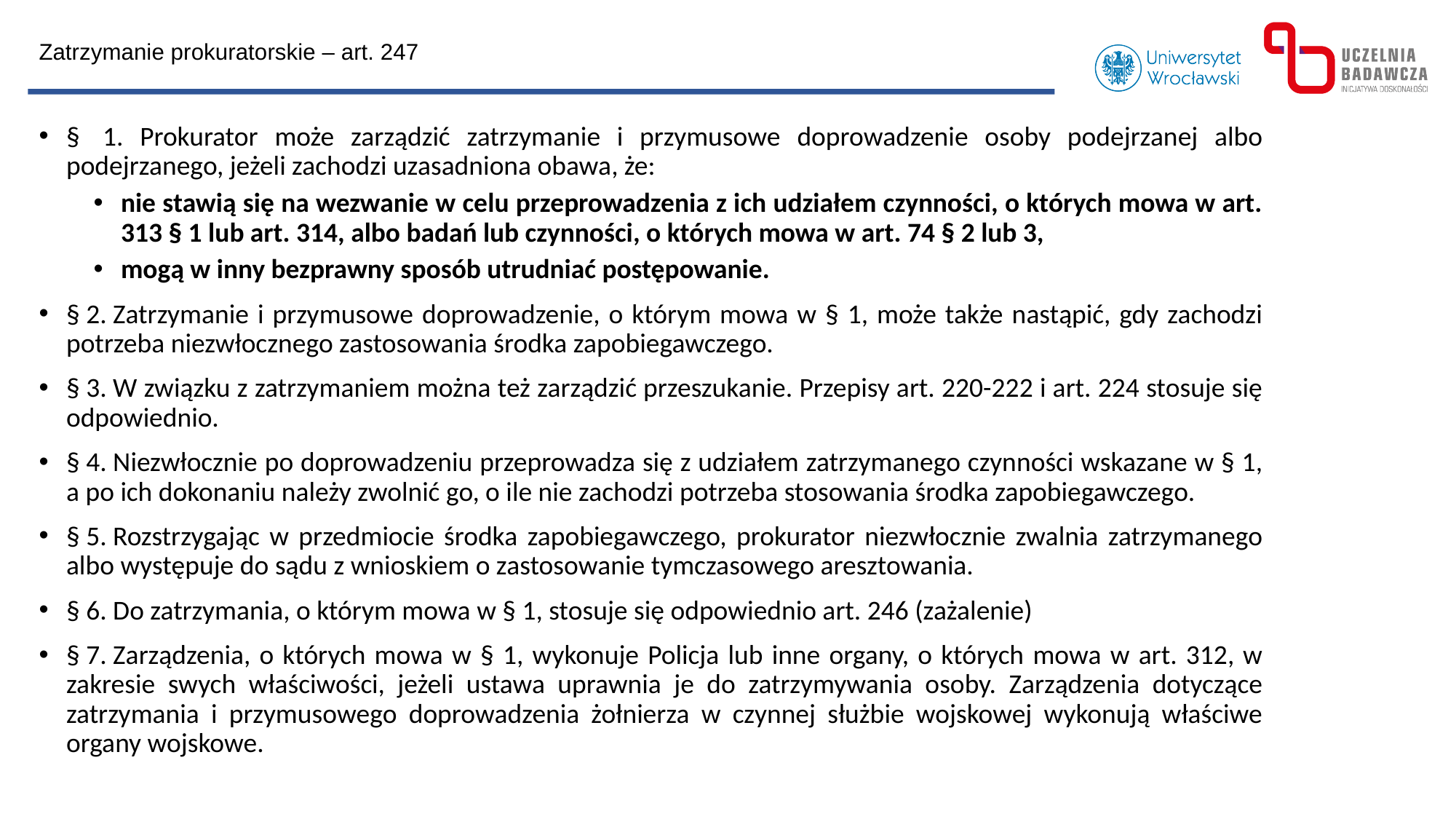

Zatrzymanie prokuratorskie – art. 247
§  1. Prokurator może zarządzić zatrzymanie i przymusowe doprowadzenie osoby podejrzanej albo podejrzanego, jeżeli zachodzi uzasadniona obawa, że:
nie stawią się na wezwanie w celu przeprowadzenia z ich udziałem czynności, o których mowa w art. 313 § 1 lub art. 314, albo badań lub czynności, o których mowa w art. 74 § 2 lub 3,
mogą w inny bezprawny sposób utrudniać postępowanie.
§ 2. Zatrzymanie i przymusowe doprowadzenie, o którym mowa w § 1, może także nastąpić, gdy zachodzi potrzeba niezwłocznego zastosowania środka zapobiegawczego.
§ 3. W związku z zatrzymaniem można też zarządzić przeszukanie. Przepisy art. 220-222 i art. 224 stosuje się odpowiednio.
§ 4. Niezwłocznie po doprowadzeniu przeprowadza się z udziałem zatrzymanego czynności wskazane w § 1, a po ich dokonaniu należy zwolnić go, o ile nie zachodzi potrzeba stosowania środka zapobiegawczego.
§ 5. Rozstrzygając w przedmiocie środka zapobiegawczego, prokurator niezwłocznie zwalnia zatrzymanego albo występuje do sądu z wnioskiem o zastosowanie tymczasowego aresztowania.
§ 6. Do zatrzymania, o którym mowa w § 1, stosuje się odpowiednio art. 246 (zażalenie)
§ 7. Zarządzenia, o których mowa w § 1, wykonuje Policja lub inne organy, o których mowa w art. 312, w zakresie swych właściwości, jeżeli ustawa uprawnia je do zatrzymywania osoby. Zarządzenia dotyczące zatrzymania i przymusowego doprowadzenia żołnierza w czynnej służbie wojskowej wykonują właściwe organy wojskowe.